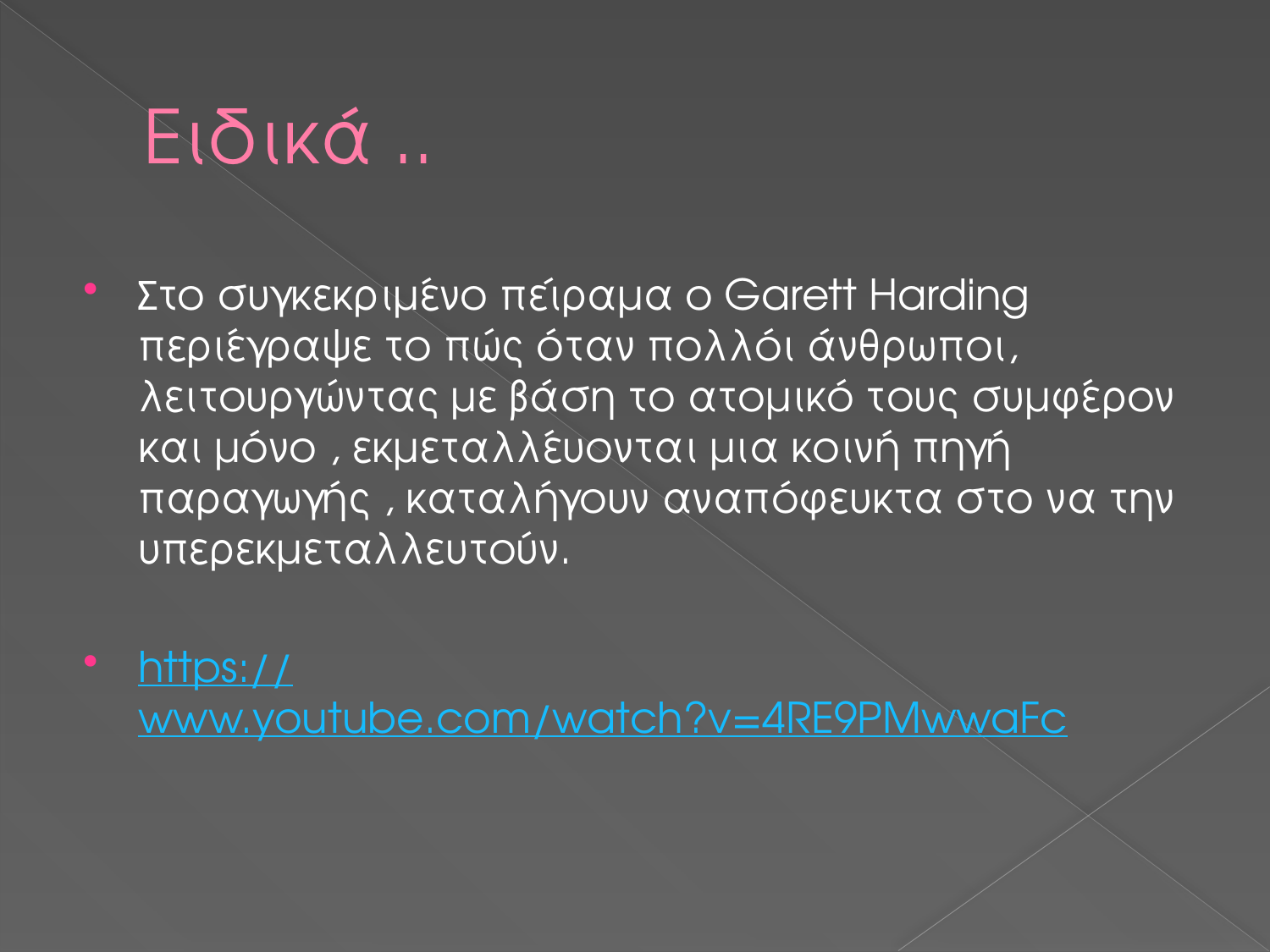

# Ειδικά ..
Στο συγκεκριμένο πείραμα ο Garett Ηarding περιέγραψε το πώς όταν πολλόι άνθρωποι, λειτουργώντας με βάση το ατομικό τους συμφέρον και μόνο , εκμεταλλέυονται μια κοινή πηγή παραγωγής , καταλήγουν αναπόφευκτα στο να την υπερεκμεταλλευτούν.

https://www.youtube.com/watch?v=4RE9PMwwaFc